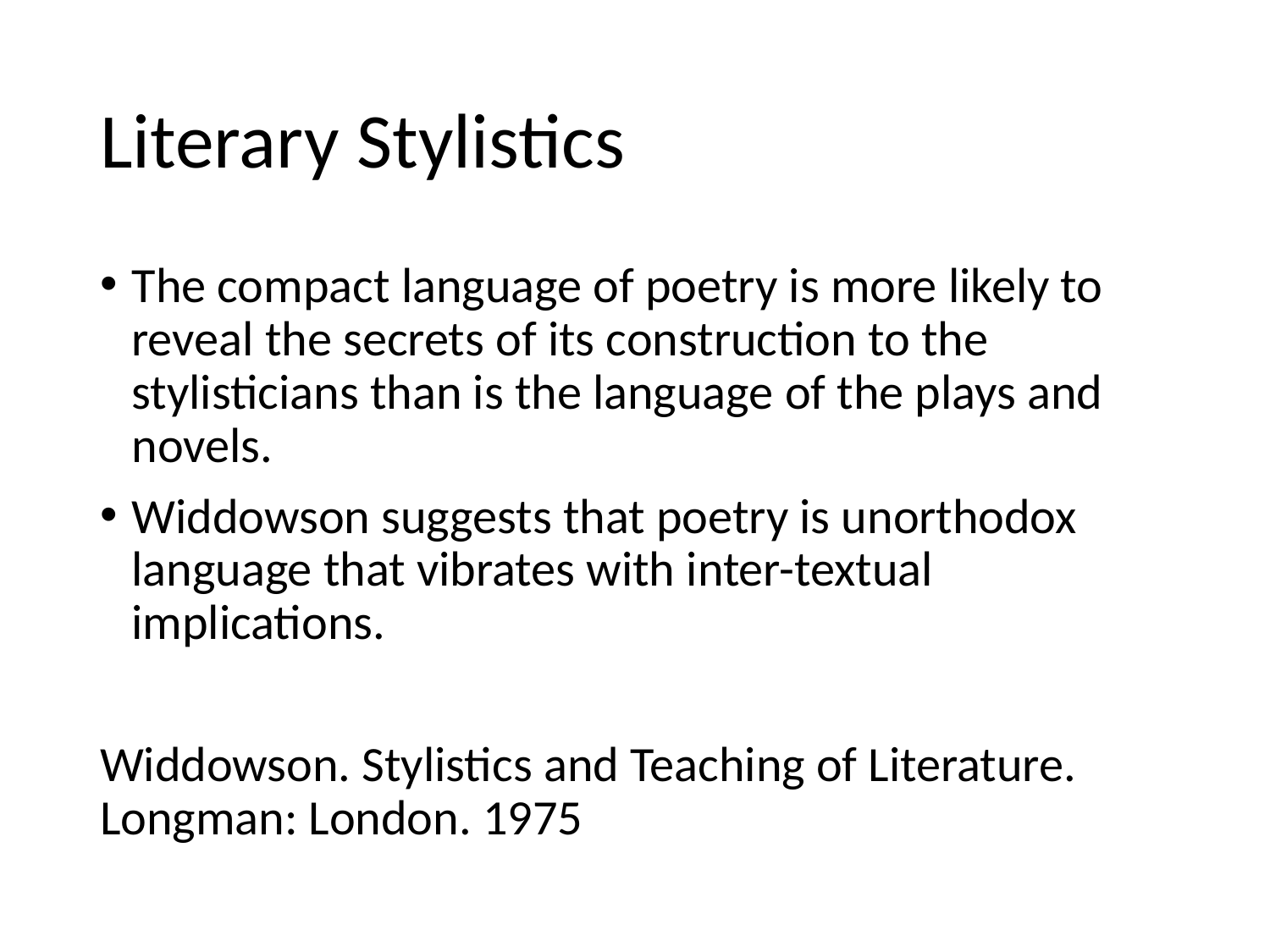

# Literary Stylistics
The compact language of poetry is more likely to reveal the secrets of its construction to the stylisticians than is the language of the plays and novels.
Widdowson suggests that poetry is unorthodox language that vibrates with inter-textual implications.

Widdowson. Stylistics and Teaching of Literature. Longman: London. 1975